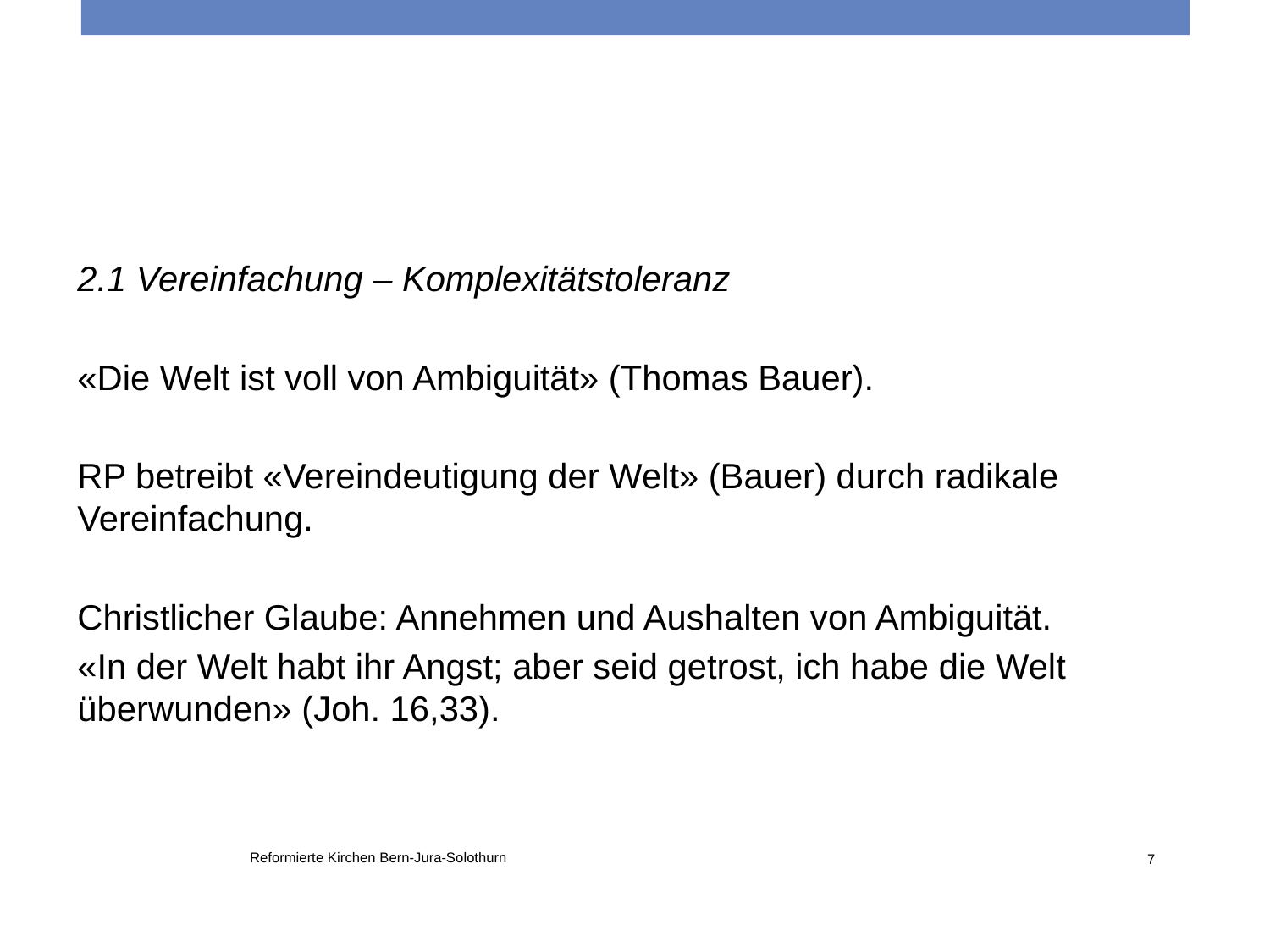

2.1 Vereinfachung – Komplexitätstoleranz

«Die Welt ist voll von Ambiguität» (Thomas Bauer).

RP betreibt «Vereindeutigung der Welt» (Bauer) durch radikale Vereinfachung.

Christlicher Glaube: Annehmen und Aushalten von Ambiguität.
«In der Welt habt ihr Angst; aber seid getrost, ich habe die Welt überwunden» (Joh. 16,33).
Reformierte Kirchen Bern-Jura-Solothurn

7